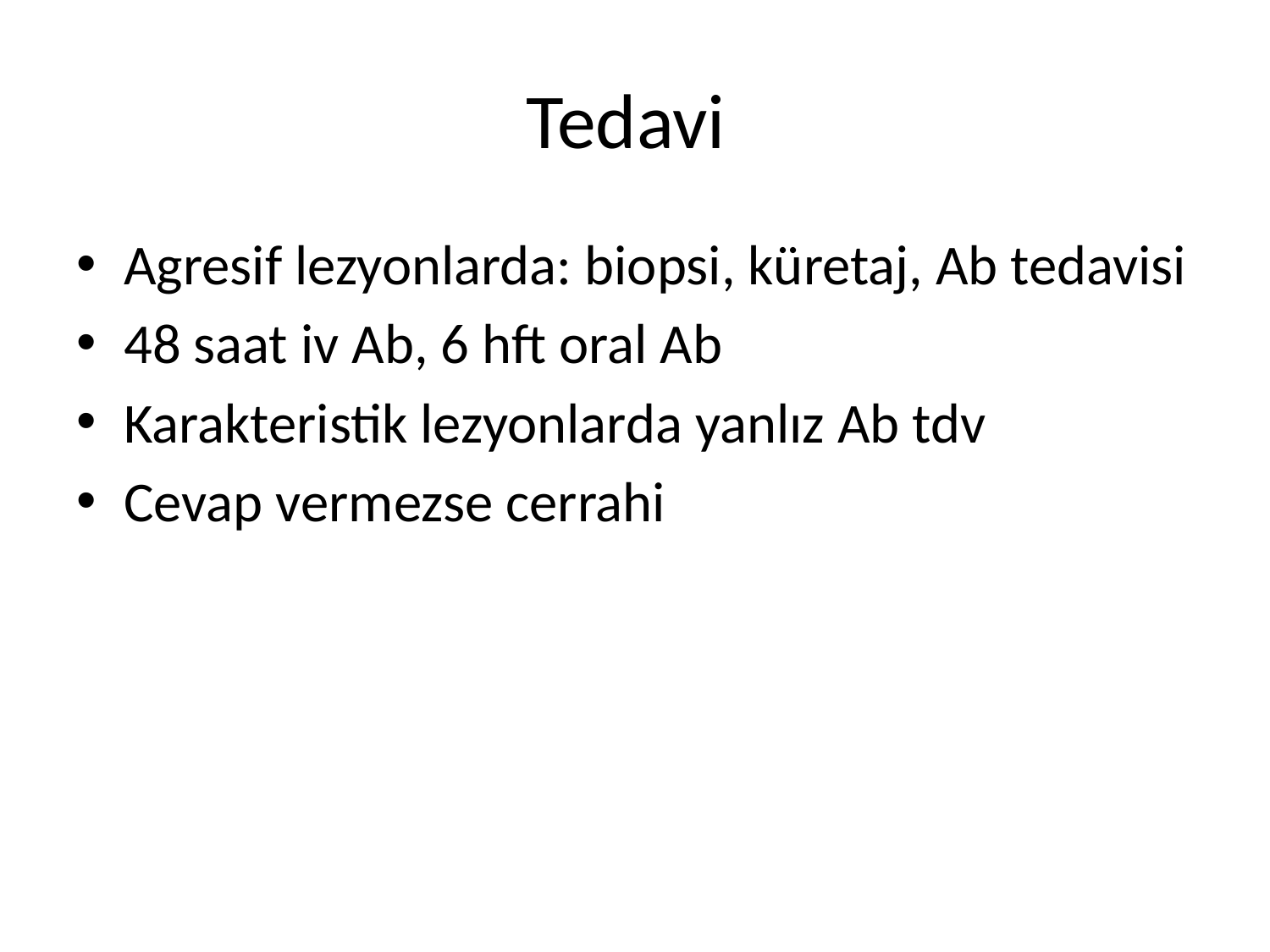

# Tedavi
Agresif lezyonlarda: biopsi, küretaj, Ab tedavisi
48 saat iv Ab, 6 hft oral Ab
Karakteristik lezyonlarda yanlız Ab tdv
Cevap vermezse cerrahi